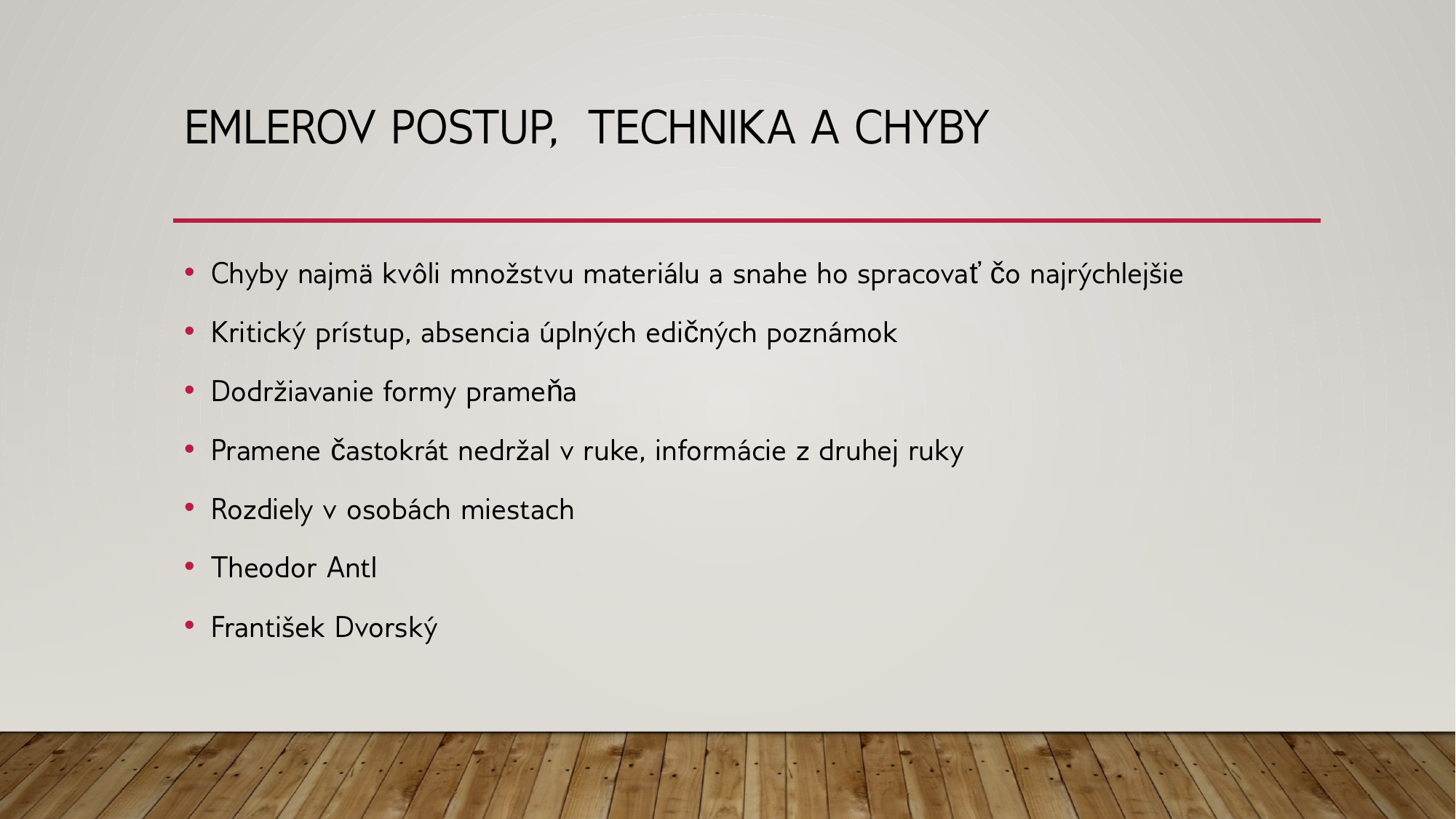

# Emlerov postup,  Technika a chyby
Chyby najmä kvôli množstvu materiálu a snahe ho spracovať čo najrýchlejšie
Kritický prístup, absencia úplných edičných poznámok
Dodržiavanie formy prameňa
Pramene častokrát nedržal v ruke, informácie z druhej ruky
Rozdiely v osobách miestach
Theodor Antl
František Dvorský